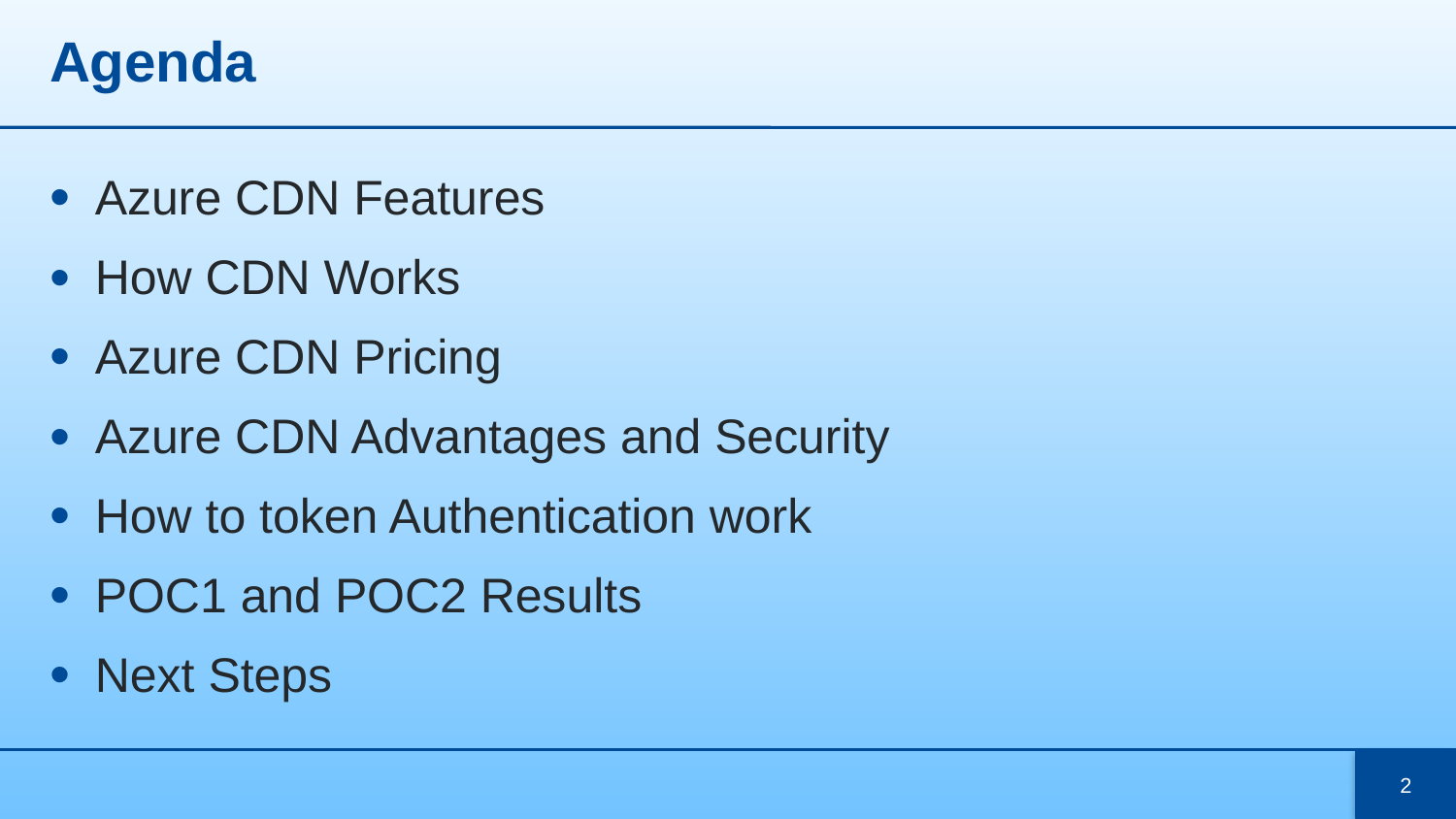

# Agenda
Azure CDN Features
How CDN Works
Azure CDN Pricing
Azure CDN Advantages and Security
How to token Authentication work
POC1 and POC2 Results
Next Steps